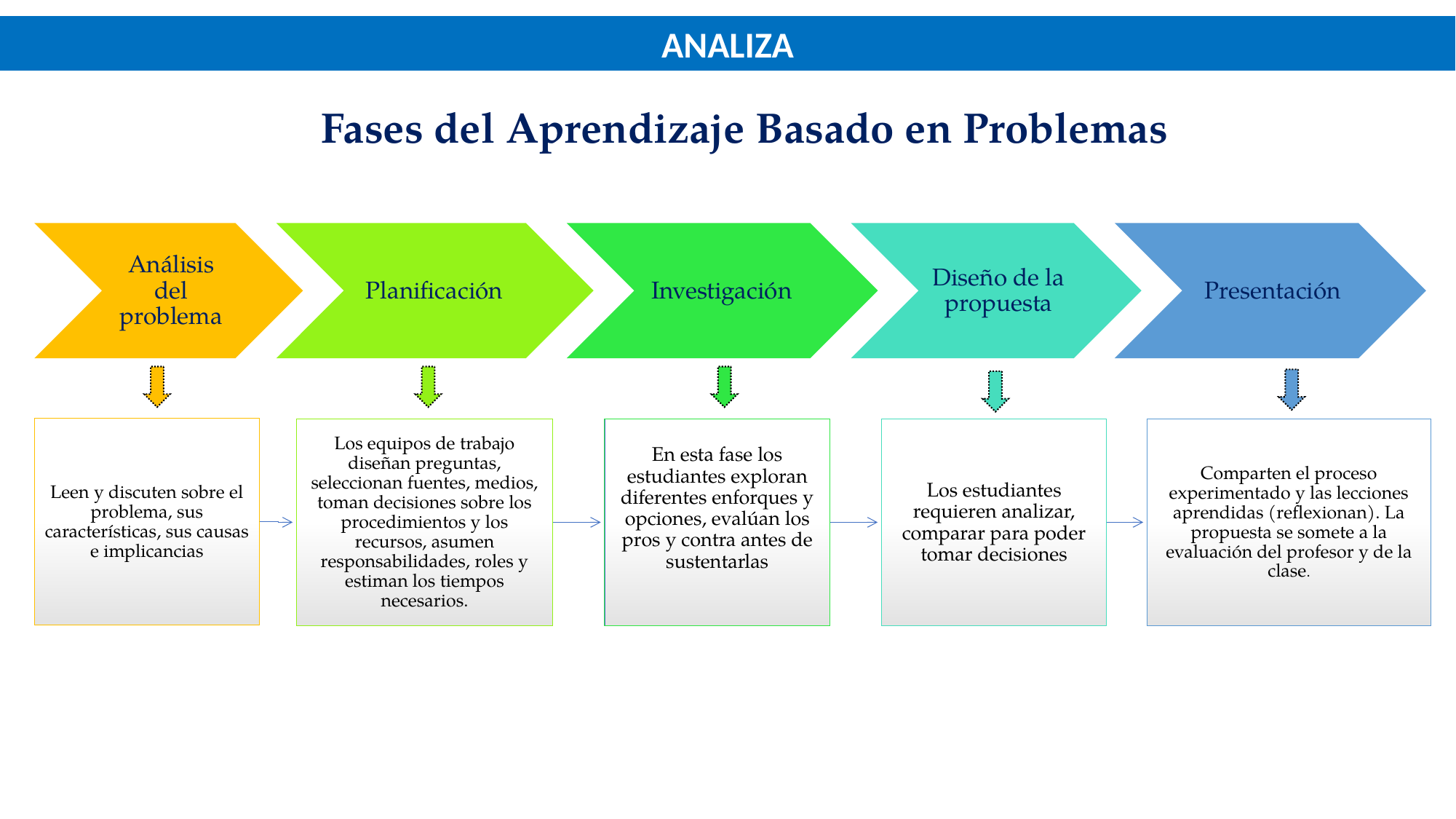

ANALIZA
Fases del Aprendizaje Basado en Problemas
Análisis del problema
Planificación
Investigación
Diseño de la propuesta
Presentación

Leen y discuten sobre el problema, sus características, sus causas e implicancias

Los equipos de trabajo diseñan preguntas, seleccionan fuentes, medios, toman decisiones sobre los procedimientos y los recursos, asumen responsabilidades, roles y estiman los tiempos necesarios.

En esta fase los estudiantes exploran diferentes enforques y opciones, evalúan los pros y contra antes de sustentarlas

Los estudiantes requieren analizar, comparar para poder tomar decisiones
Comparten el proceso experimentado y las lecciones aprendidas (reflexionan). La propuesta se somete a la evaluación del profesor y de la clase.